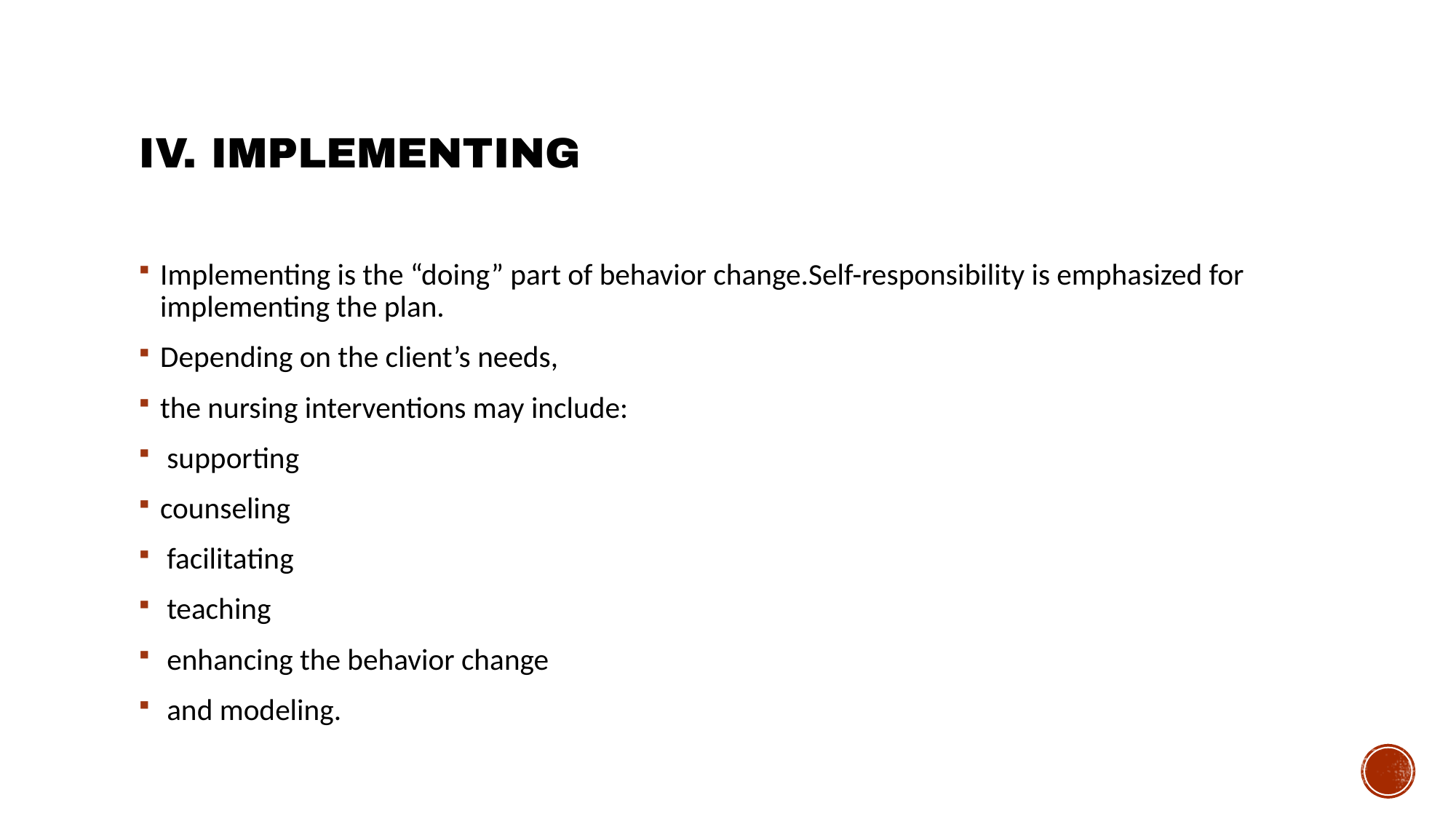

# IV. Implementing
Implementing is the “doing” part of behavior change.Self-responsibility is emphasized for implementing the plan.
Depending on the client’s needs,
the nursing interventions may include:
 supporting
counseling
 facilitating
 teaching
 enhancing the behavior change
 and modeling.